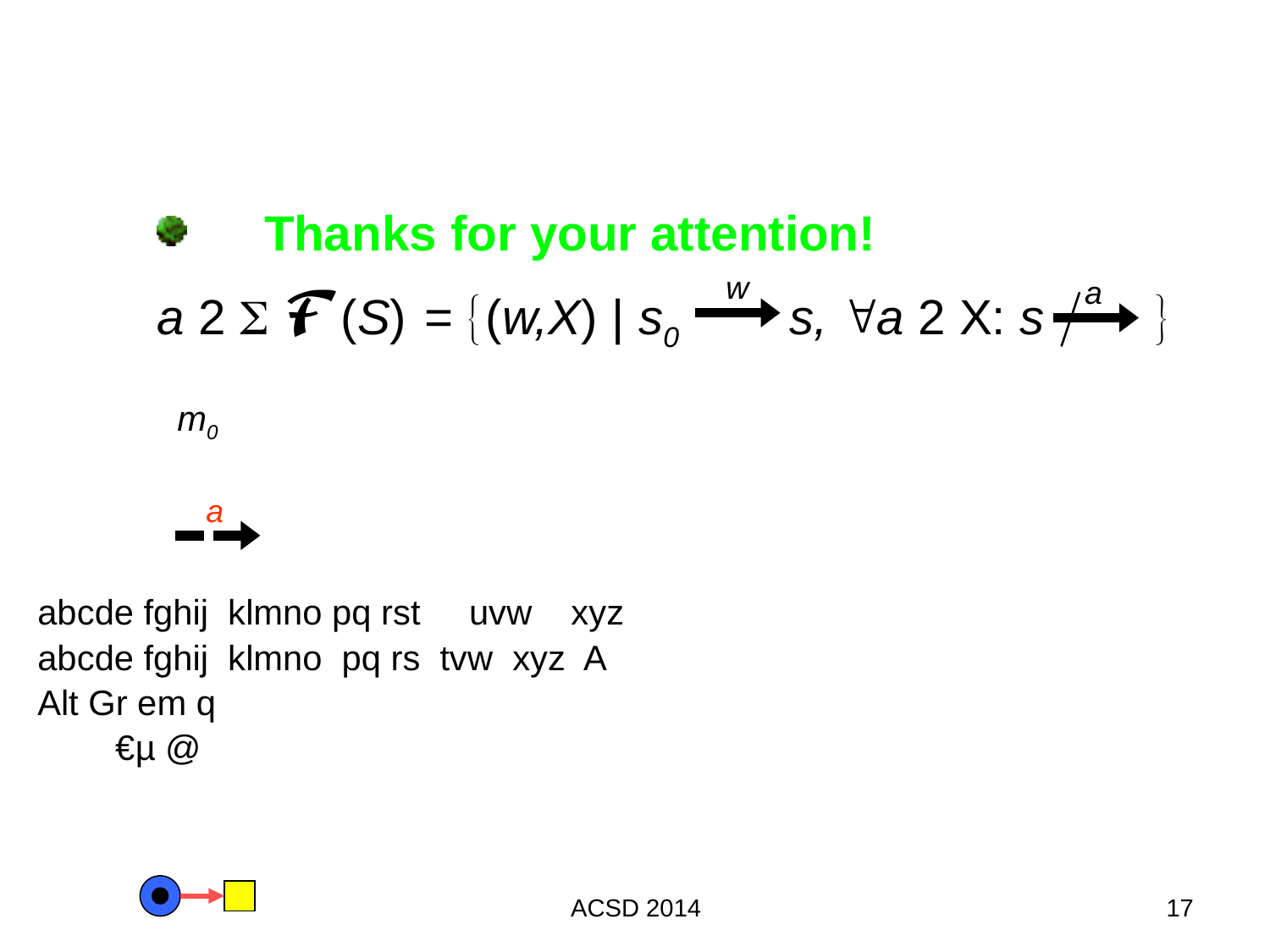

#
     Thanks for your attention!
a 2 Σ 𝓕(S) = {(w,X) | s0        s, ∀a 2 X: s        }

w
a
m0
a
abcde fghij  klmno pq rst     uvw    xyz
abcde fghij  klmno  pq rs  tvw  xyz  A
Alt Gr em q
        €µ @
ACSD 2014
17